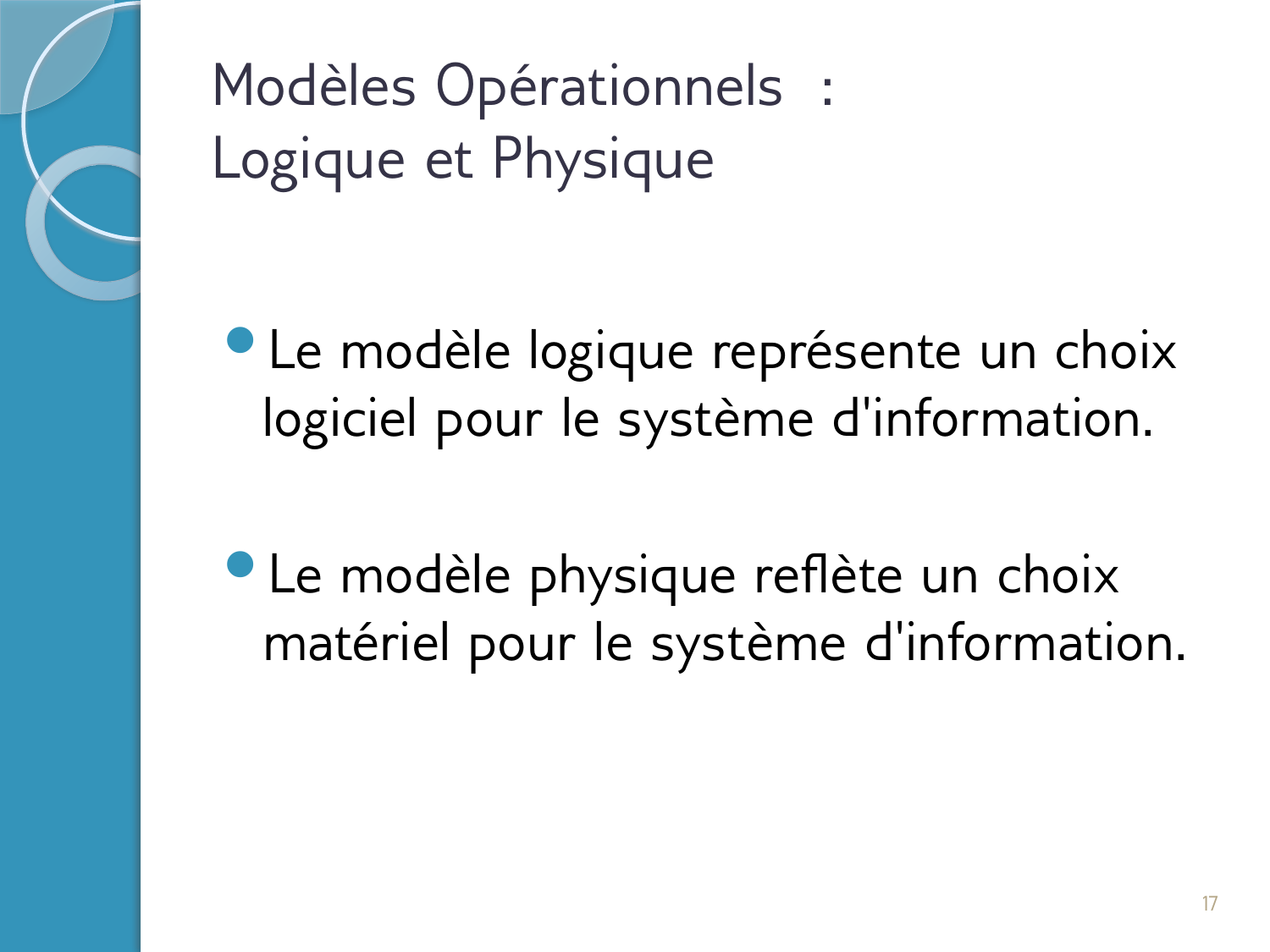

# Modèles Opérationnels  : Logique et Physique
Le modèle logique représente un choix logiciel pour le système d'information.

Le modèle physique reflète un choix matériel pour le système d'information.
17